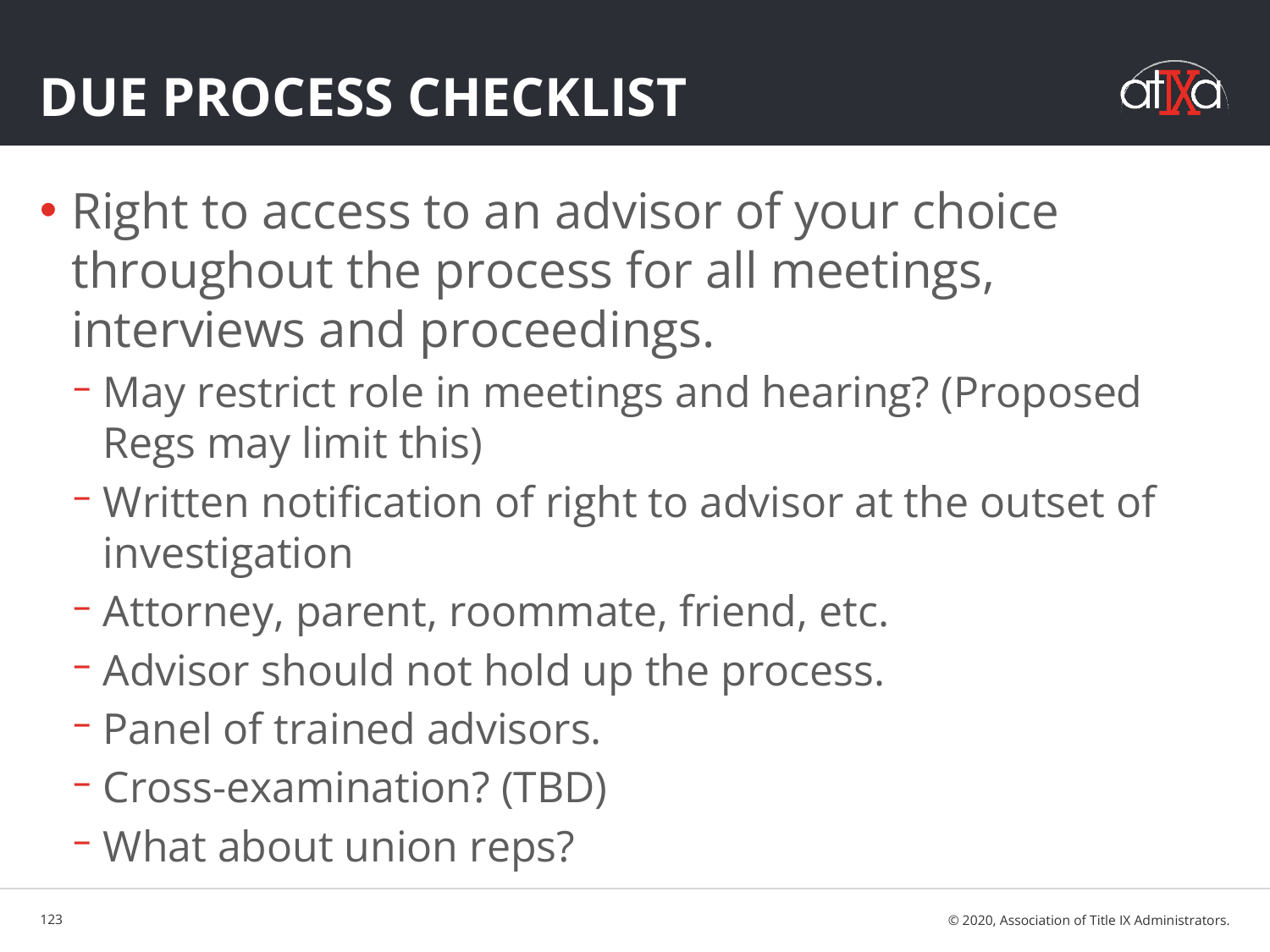

# Due Process Checklist
Right to access to an advisor of your choice throughout the process for all meetings, interviews and proceedings.
May restrict role in meetings and hearing? (Proposed Regs may limit this)
Written notification of right to advisor at the outset of investigation
Attorney, parent, roommate, friend, etc.
Advisor should not hold up the process.
Panel of trained advisors.
Cross-examination? (TBD)
What about union reps?